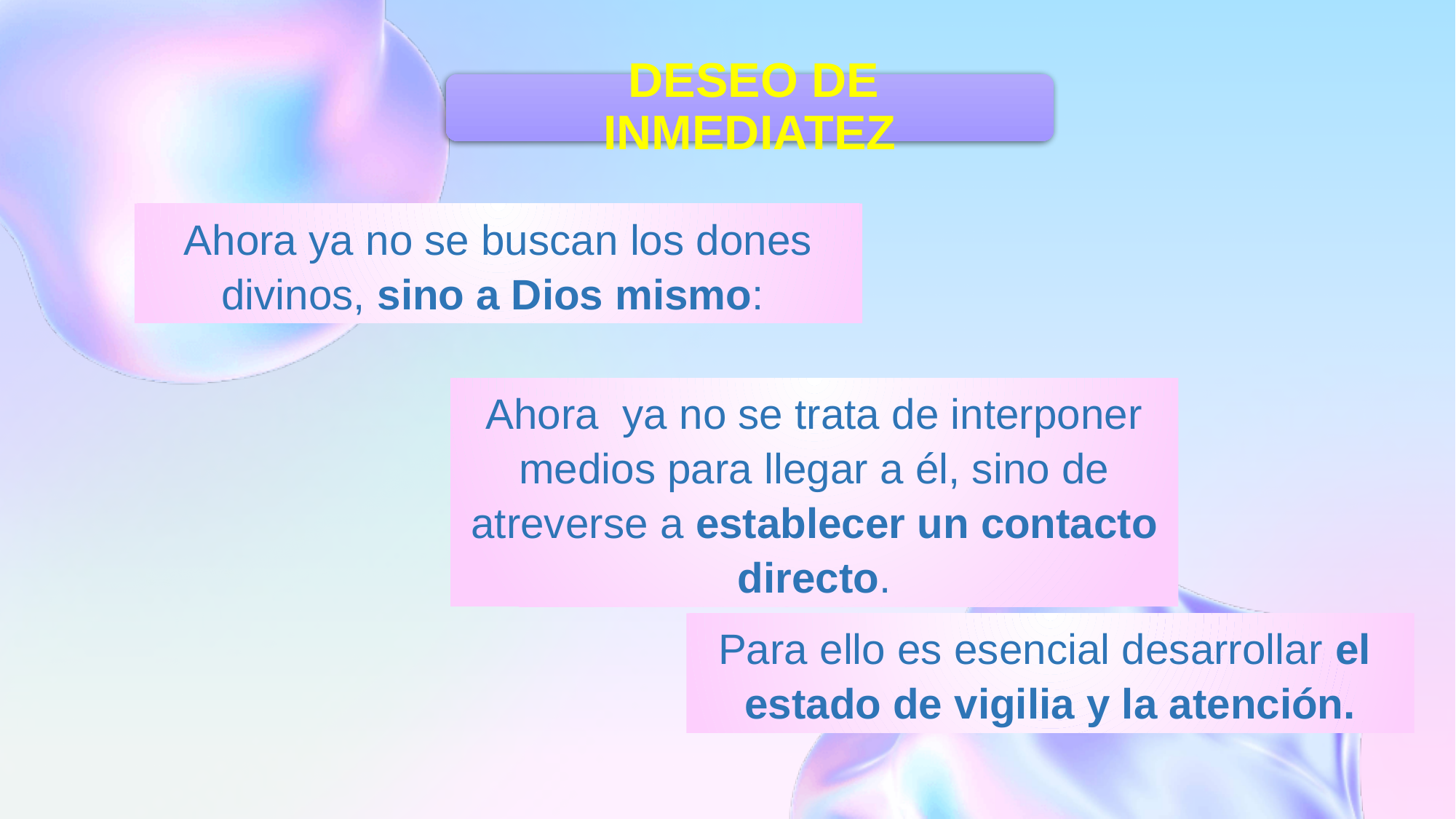

DESEO DE INMEDIATEZ
Ahora ya no se buscan los dones divinos, sino a Dios mismo:
Ahora  ya no se trata de interponer medios para llegar a él, sino de atreverse a establecer un contacto directo.
Para ello es esencial desarrollar el  estado de vigilia y la atención.